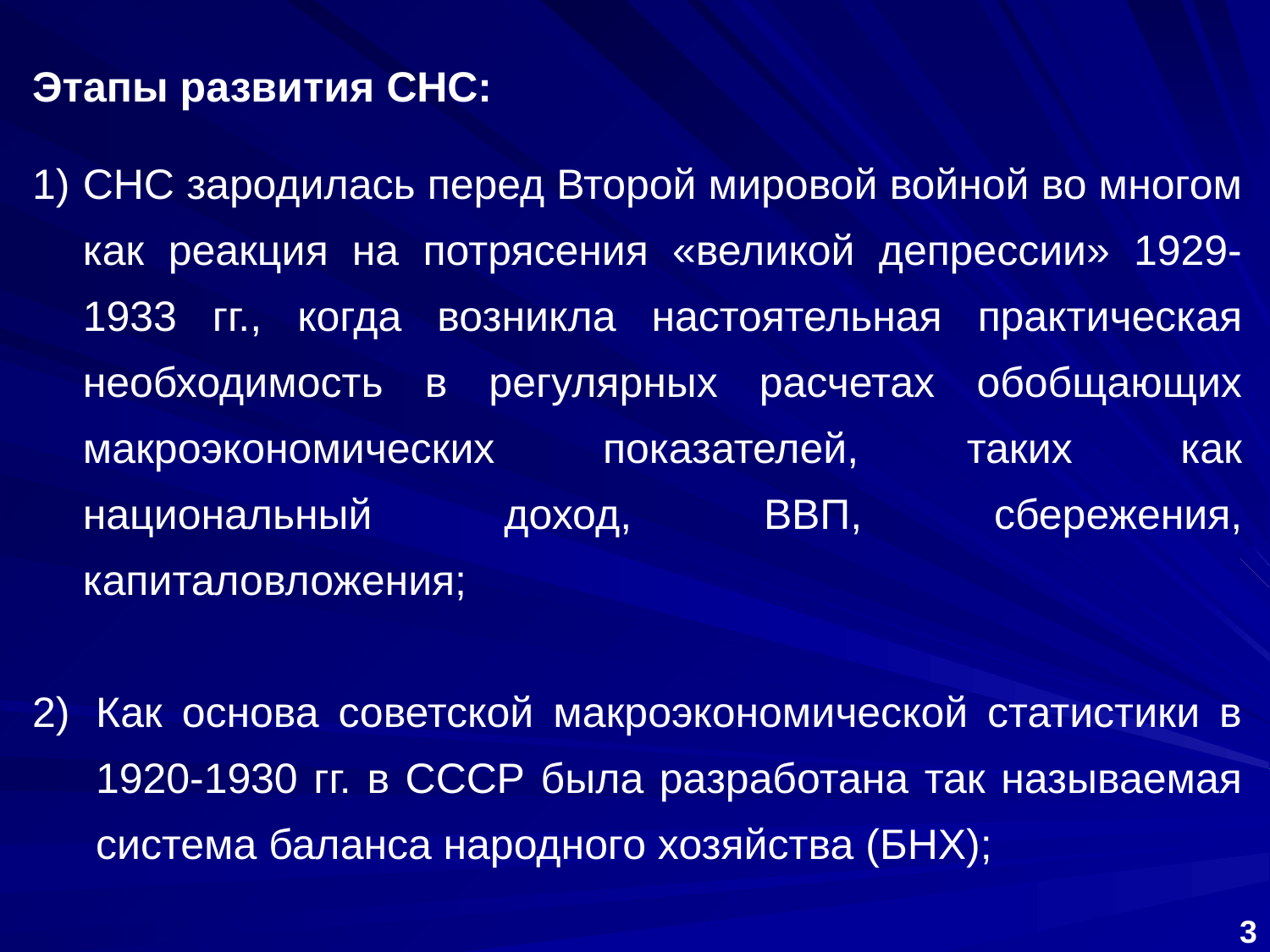

Этапы развития СНС:
СНС зародилась перед Второй мировой войной во многом как реакция на потрясения «великой депрессии» 1929-1933 гг., когда возникла настоятельная практическая необходимость в регулярных расчетах обобщающих макроэкономических показателей, таких как национальный доход, ВВП, сбережения, капиталовложения;

Как основа советской макроэкономической статистики в 1920-1930 гг. в СССР была разработана так называемая система баланса народного хозяйства (БНХ);

3